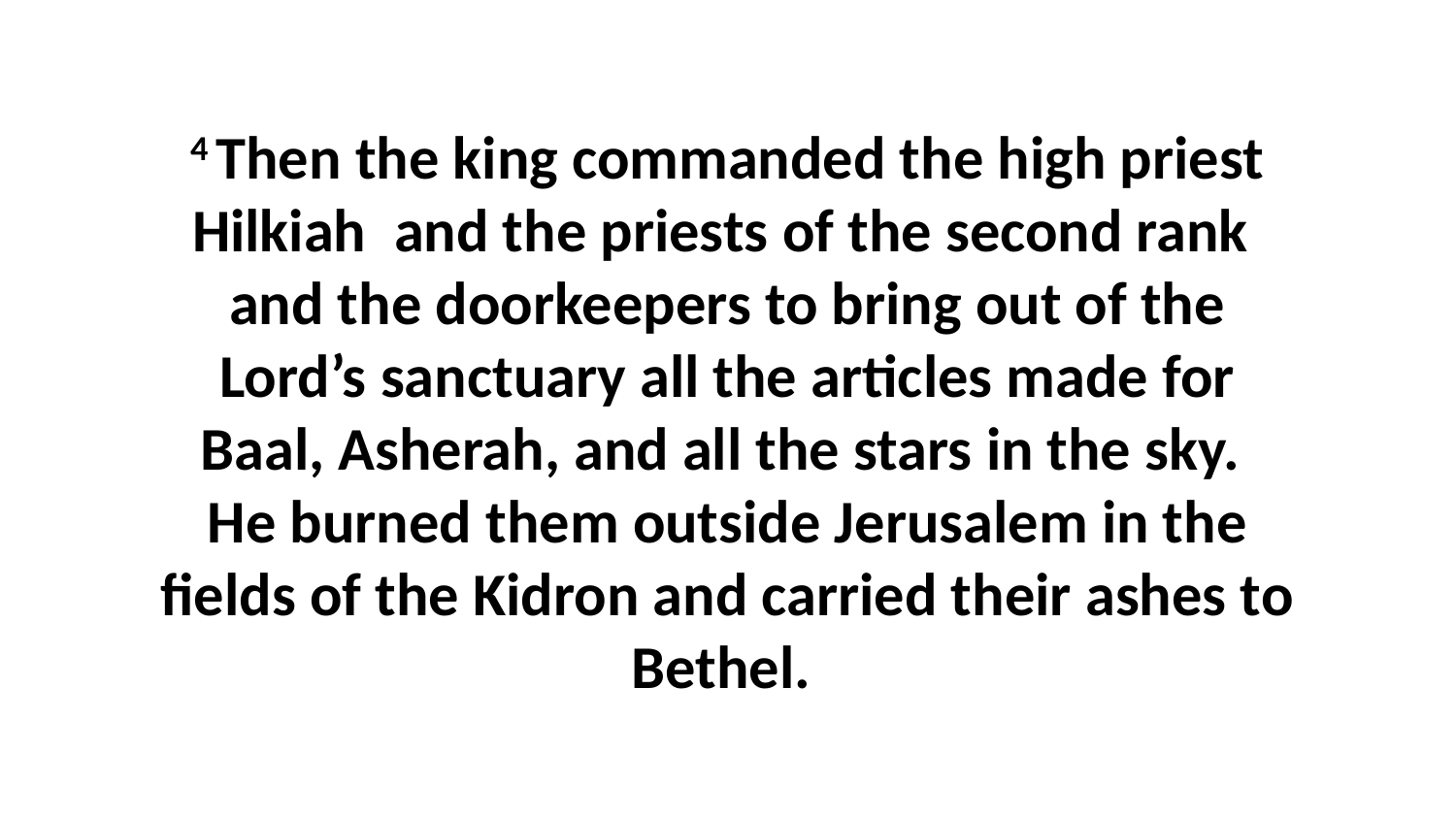

4 Then the king commanded the high priest Hilkiah  and the priests of the second rank  and the doorkeepers to bring out of the Lord’s sanctuary all the articles made for Baal, Asherah, and all the stars in the sky.  He burned them outside Jerusalem in the fields of the Kidron and carried their ashes to Bethel.